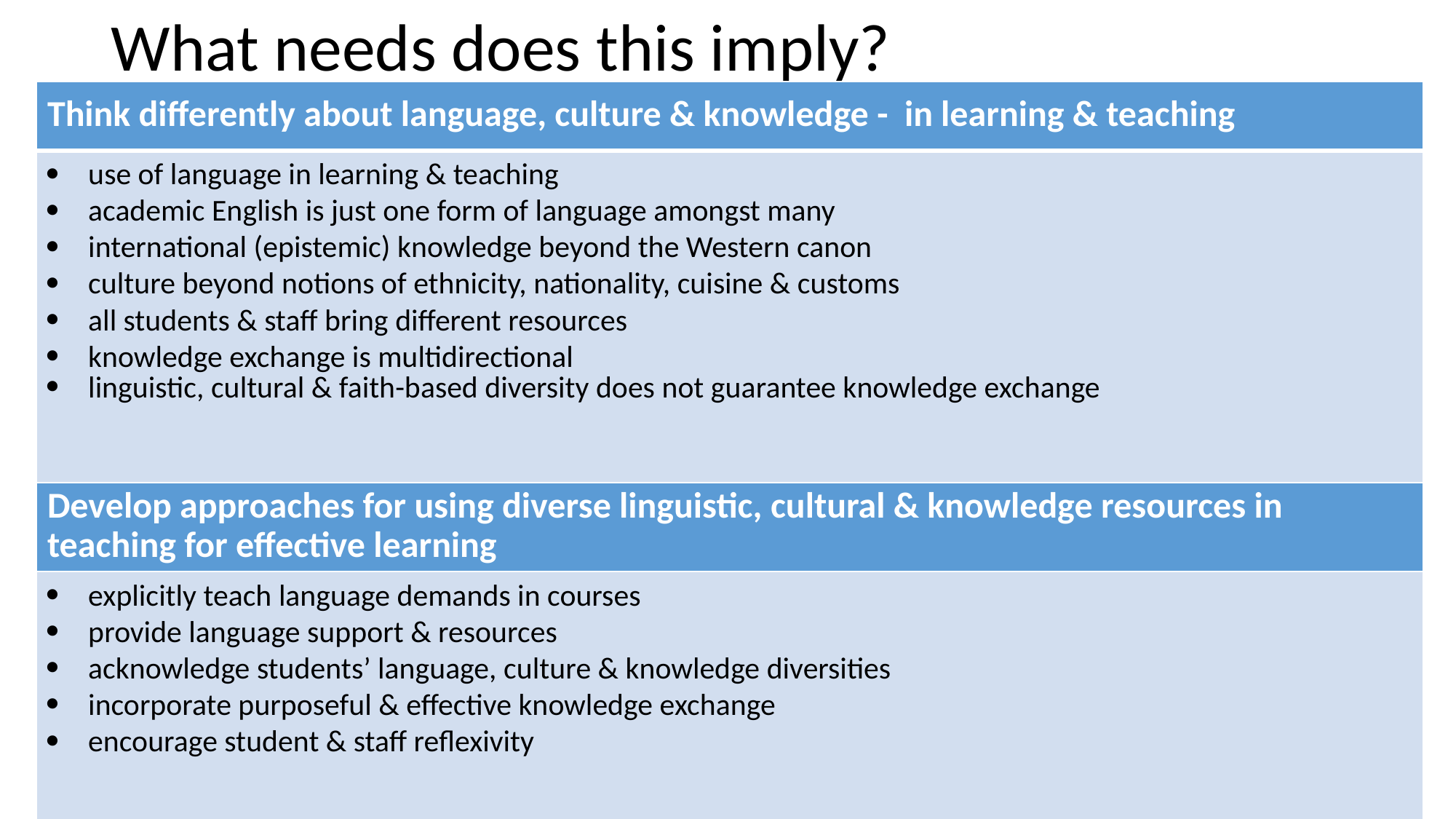

# What needs does this imply?
| Think differently about language, culture & knowledge - in learning & teaching |
| --- |
| use of language in learning & teaching academic English is just one form of language amongst many international (epistemic) knowledge beyond the Western canon culture beyond notions of ethnicity, nationality, cuisine & customs all students & staff bring different resources knowledge exchange is multidirectional linguistic, cultural & faith-based diversity does not guarantee knowledge exchange |
| Develop approaches for using diverse linguistic, cultural & knowledge resources in teaching for effective learning |
| explicitly teach language demands in courses provide language support & resources acknowledge students’ language, culture & knowledge diversities incorporate purposeful & effective knowledge exchange encourage student & staff reflexivity |